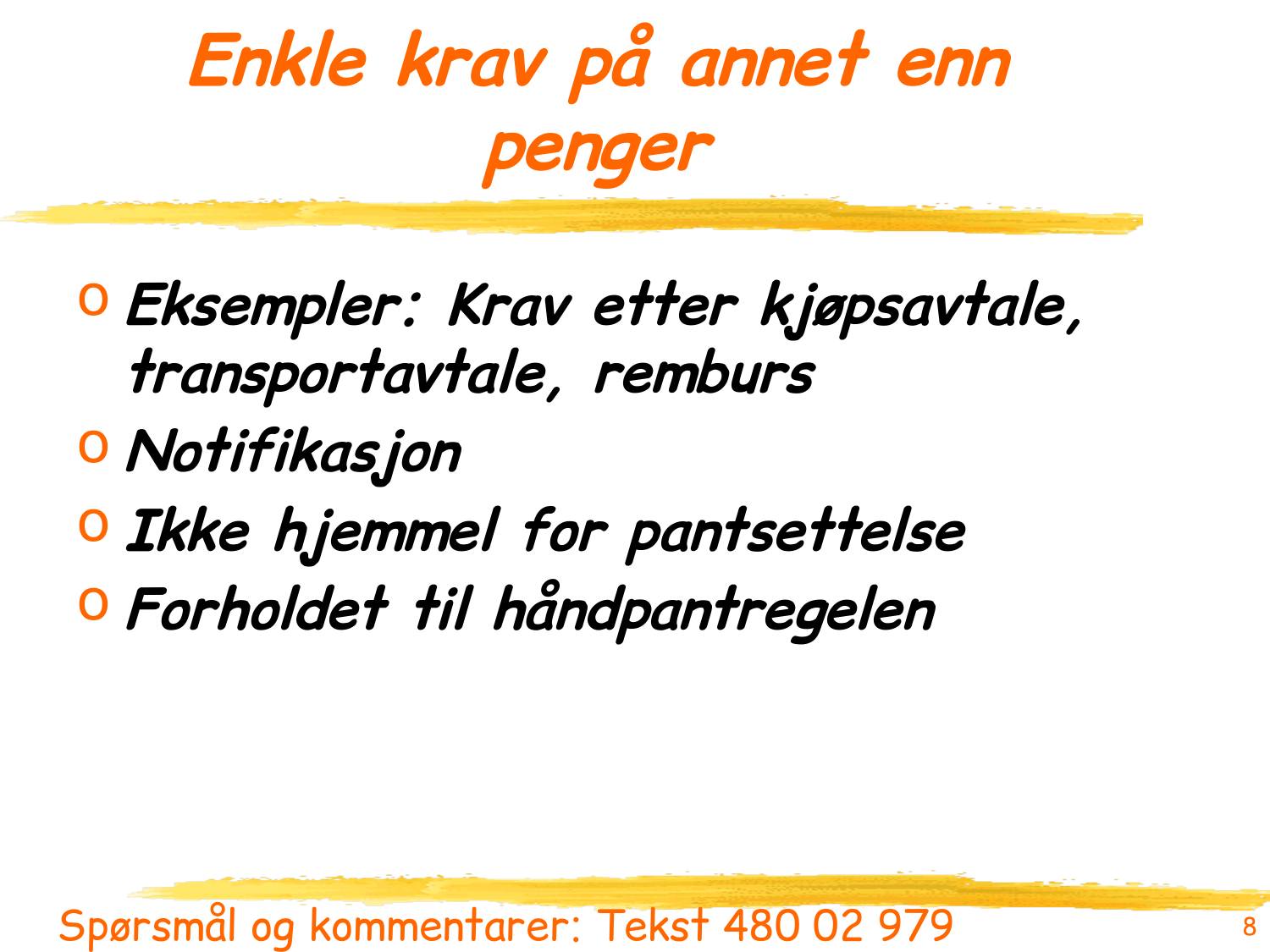

# Enkle krav på annet enn penger
Eksempler: Krav etter kjøpsavtale, transportavtale, remburs
Notifikasjon
Ikke hjemmel for pantsettelse
Forholdet til håndpantregelen
8